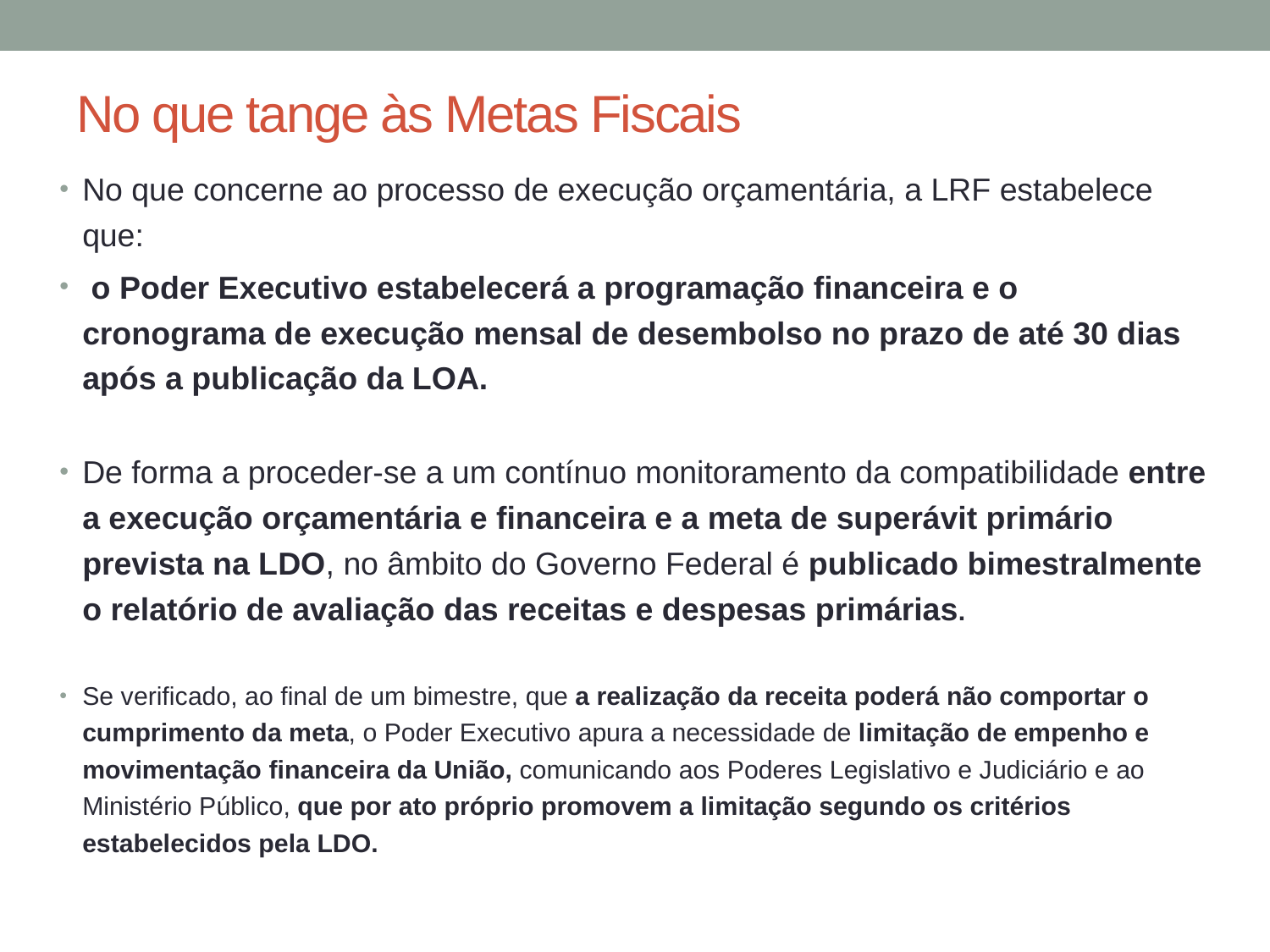

# No que tange às Metas Fiscais

No que concerne ao processo de execução orçamentária, a LRF estabelece que:
 o Poder Executivo estabelecerá a programação financeira e o cronograma de execução mensal de desembolso no prazo de até 30 dias após a publicação da LOA.

De forma a proceder-se a um contínuo monitoramento da compatibilidade entre a execução orçamentária e financeira e a meta de superávit primário prevista na LDO, no âmbito do Governo Federal é publicado bimestralmente o relatório de avaliação das receitas e despesas primárias.

Se verificado, ao final de um bimestre, que a realização da receita poderá não comportar o cumprimento da meta, o Poder Executivo apura a necessidade de limitação de empenho e movimentação financeira da União, comunicando aos Poderes Legislativo e Judiciário e ao Ministério Público, que por ato próprio promovem a limitação segundo os critérios estabelecidos pela LDO.